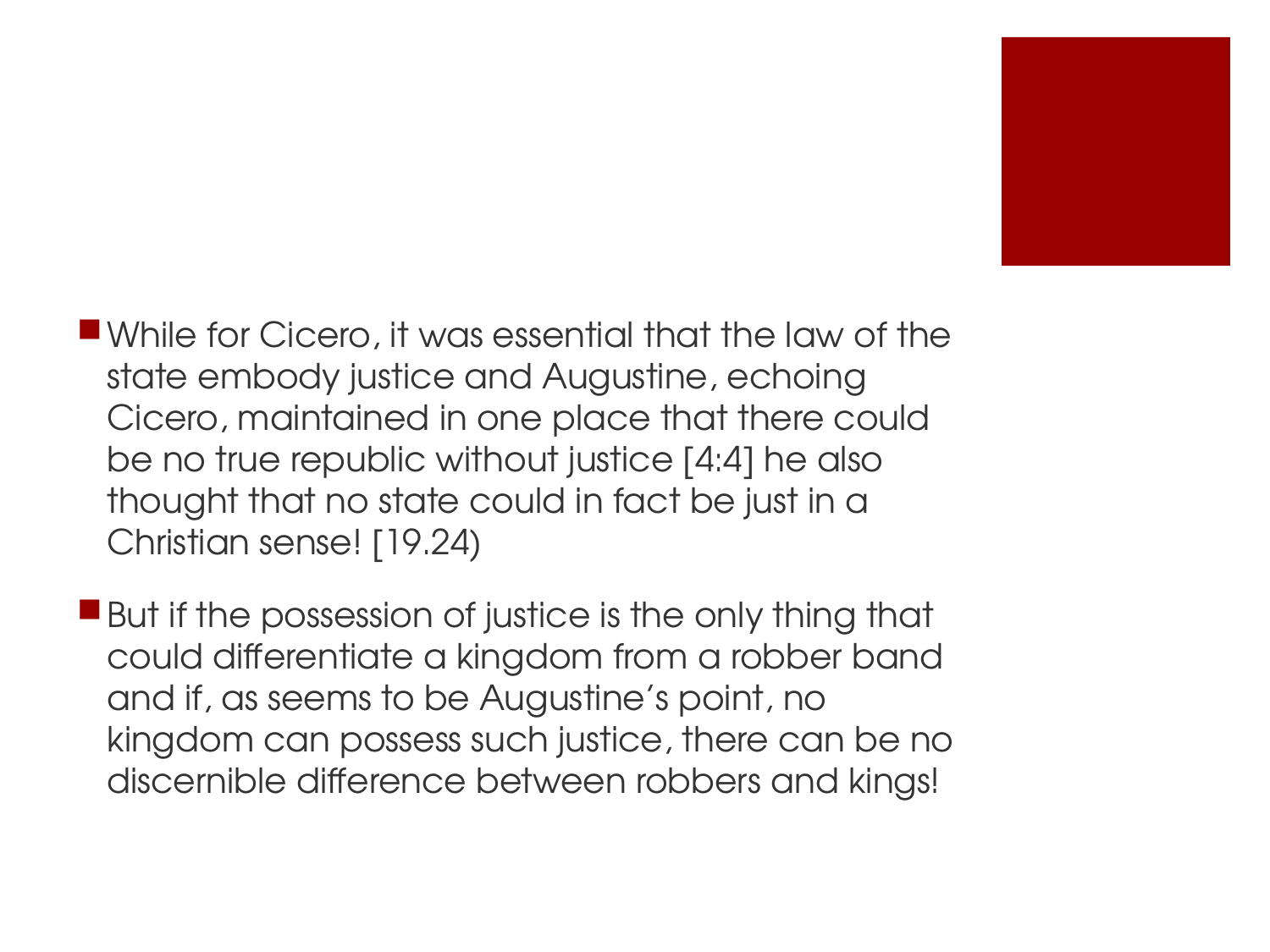

#
While for Cicero, it was essential that the law of the state embody justice and Augustine, echoing Cicero, maintained in one place that there could be no true republic without justice [4:4] he also thought that no state could in fact be just in a Christian sense! [19.24)
But if the possession of justice is the only thing that could differentiate a kingdom from a robber band and if, as seems to be Augustine’s point, no kingdom can possess such justice, there can be no discernible difference between robbers and kings!